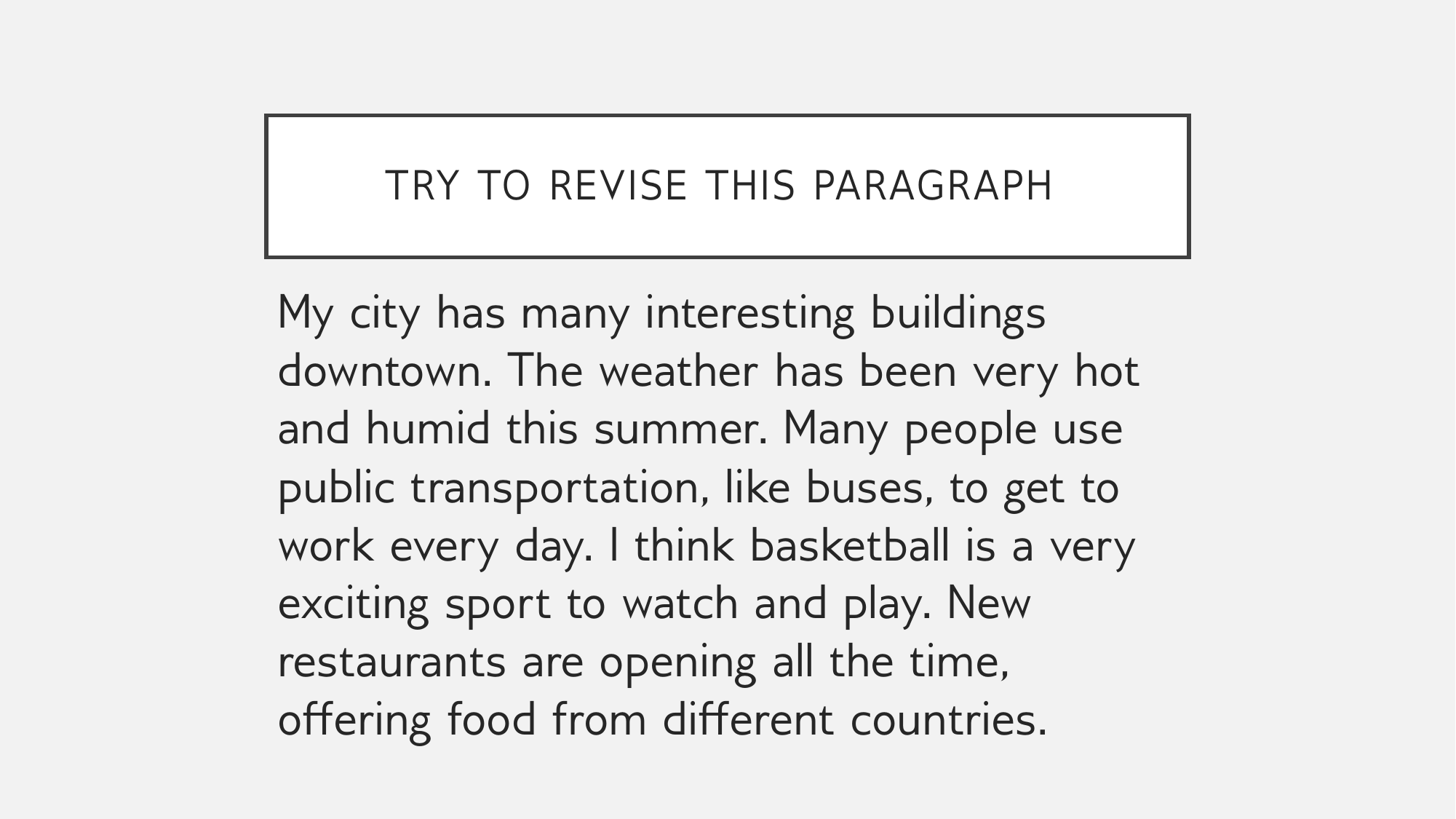

# TRY TO REVISE THIS PARAGRAPH
My city has many interesting buildings downtown. The weather has been very hot and humid this summer. Many people use public transportation, like buses, to get to work every day. I think basketball is a very exciting sport to watch and play. New restaurants are opening all the time, offering food from different countries.